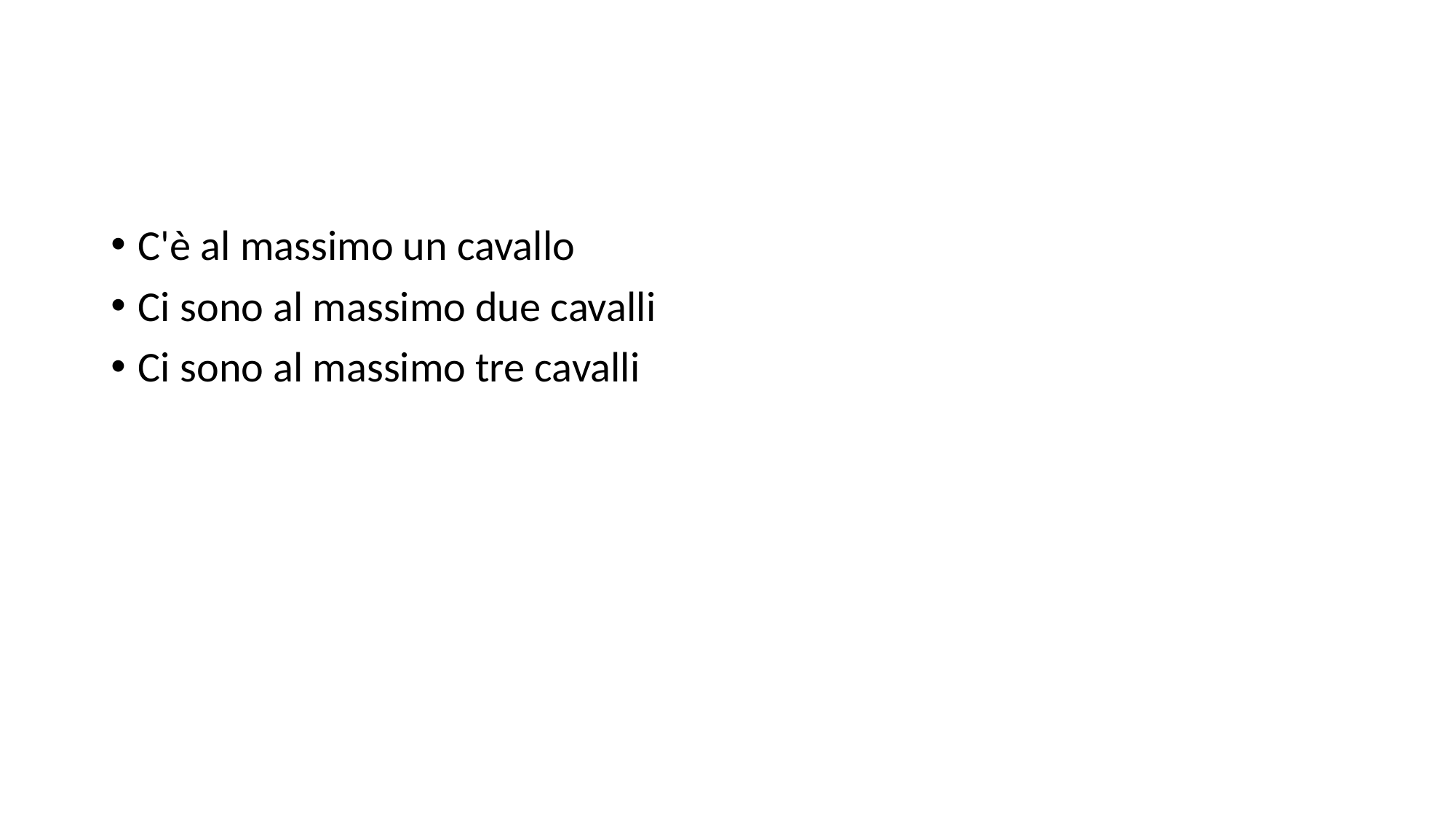

#
C'è al massimo un cavallo
Ci sono al massimo due cavalli
Ci sono al massimo tre cavalli